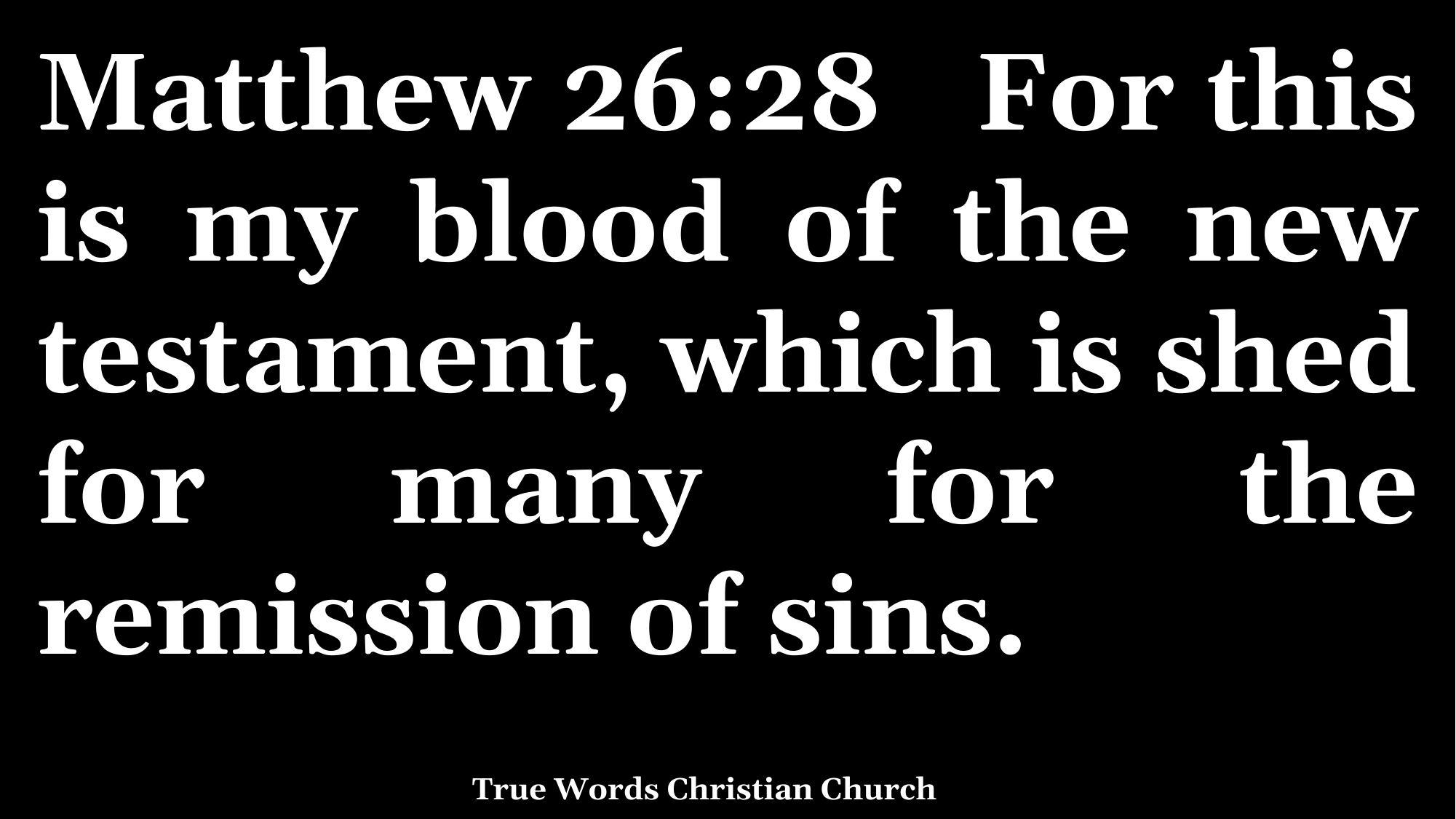

Matthew 26:28   For this is my blood of the new testament, which is shed for many for the remission of sins.
True Words Christian Church